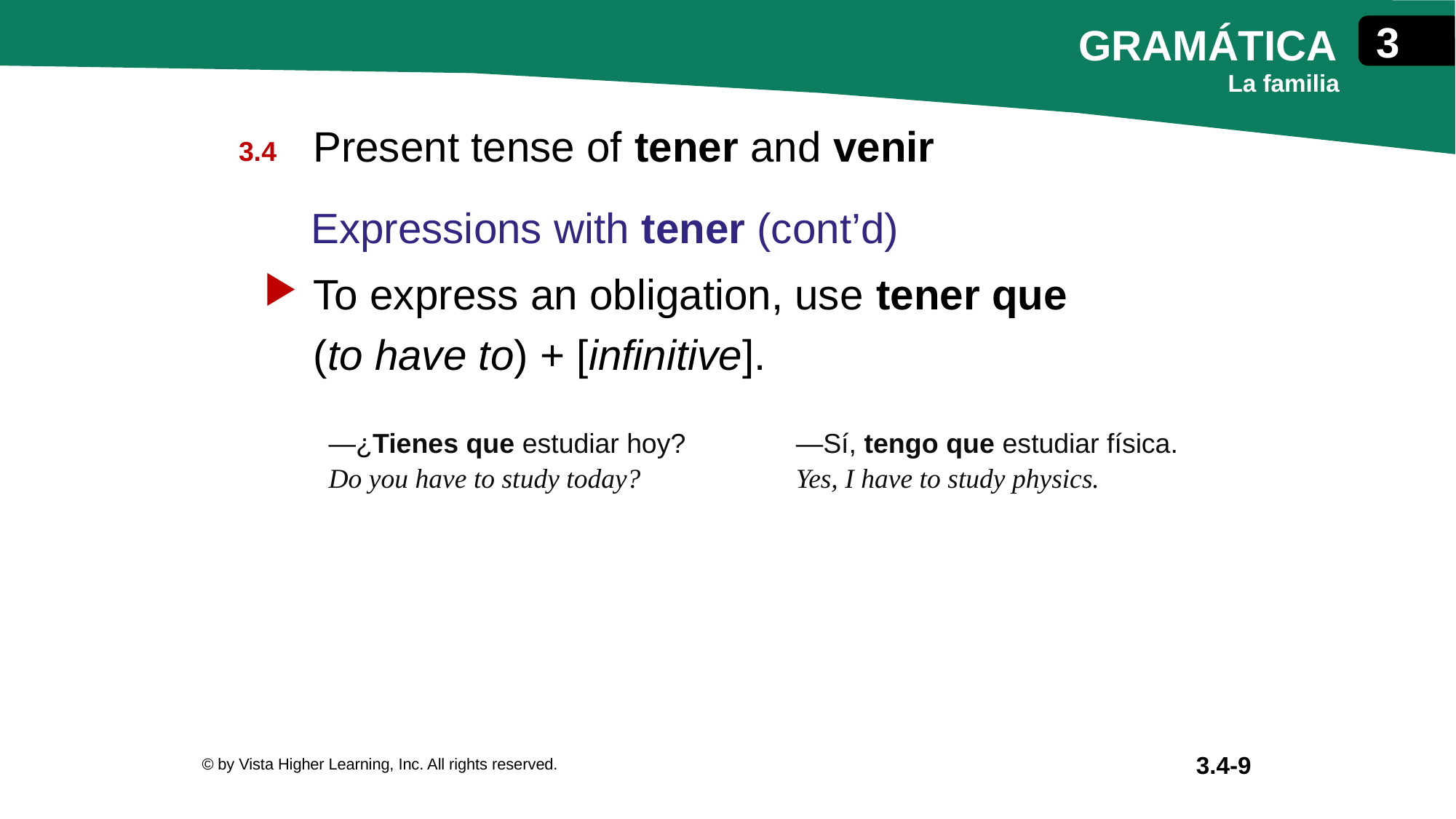

Present tense of tener and venir
Expressions with tener (cont’d)
To express an obligation, use tener que
(to have to) + [infinitive].

| —¿Tienes que estudiar hoy? Do you have to study today? | —Sí, tengo que estudiar física. Yes, I have to study physics. |
| --- | --- |
© by Vista Higher Learning, Inc. All rights reserved.
3.4-9